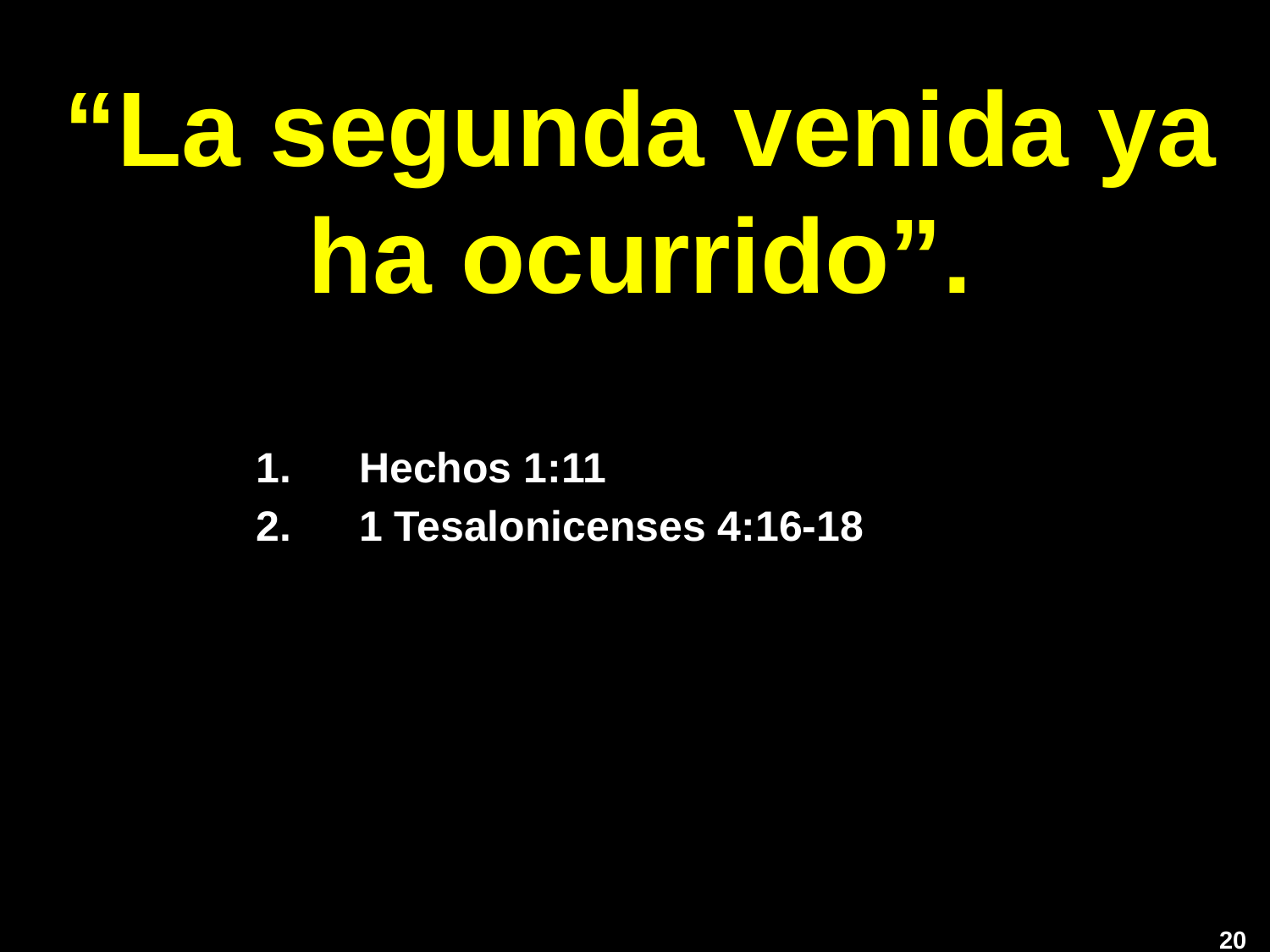

# “La segunda venida ya ha ocurrido”.
Hechos 1:11
1 Tesalonicenses 4:16-18
207